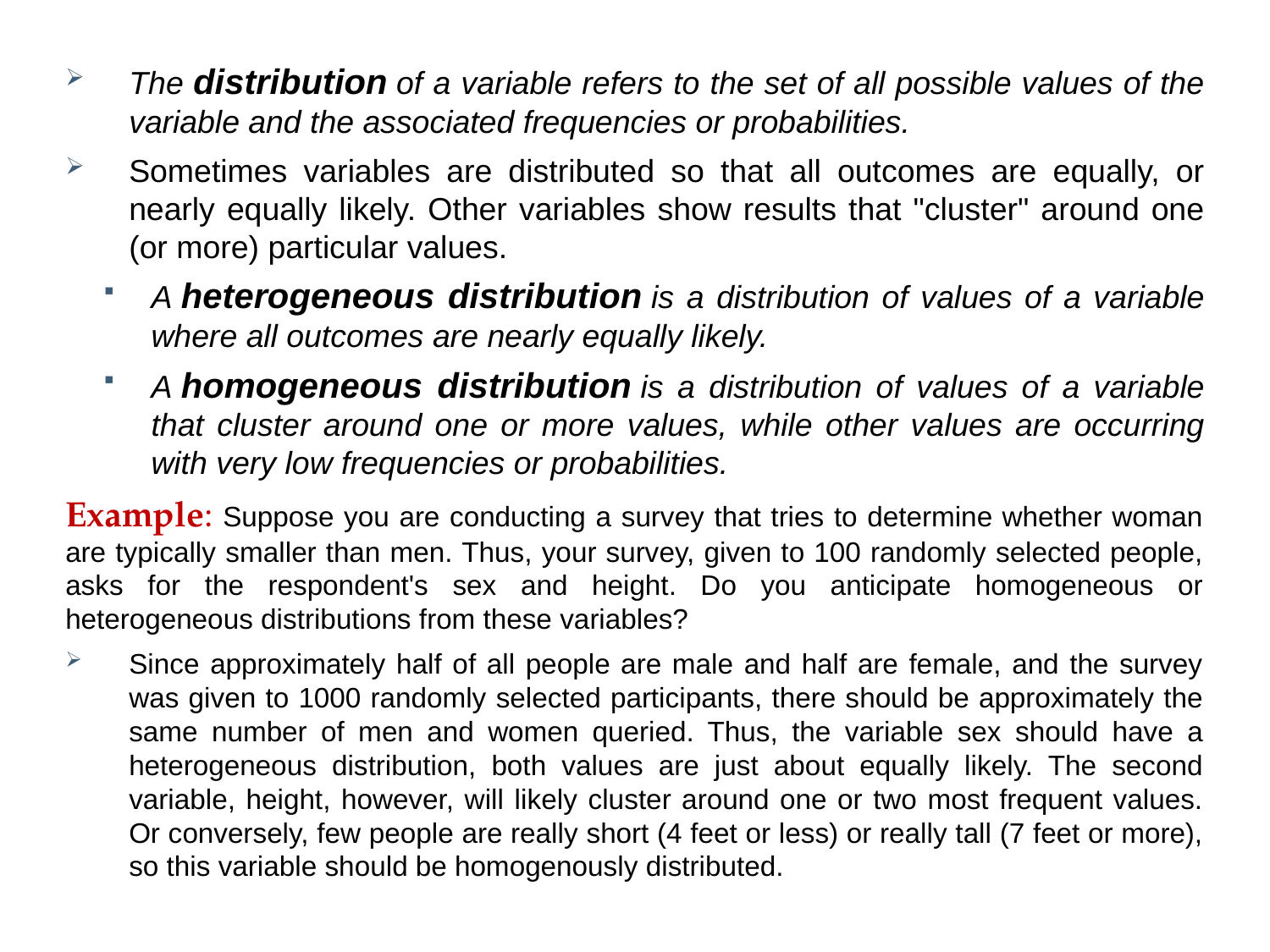

The distribution of a variable refers to the set of all possible values of the variable and the associated frequencies or probabilities.
Sometimes variables are distributed so that all outcomes are equally, or nearly equally likely. Other variables show results that "cluster" around one (or more) particular values.
A heterogeneous distribution is a distribution of values of a variable where all outcomes are nearly equally likely.
A homogeneous distribution is a distribution of values of a variable that cluster around one or more values, while other values are occurring with very low frequencies or probabilities.
Example: Suppose you are conducting a survey that tries to determine whether woman are typically smaller than men. Thus, your survey, given to 100 randomly selected people, asks for the respondent's sex and height. Do you anticipate homogeneous or heterogeneous distributions from these variables?
Since approximately half of all people are male and half are female, and the survey was given to 1000 randomly selected participants, there should be approximately the same number of men and women queried. Thus, the variable sex should have a heterogeneous distribution, both values are just about equally likely. The second variable, height, however, will likely cluster around one or two most frequent values. Or conversely, few people are really short (4 feet or less) or really tall (7 feet or more), so this variable should be homogenously distributed.